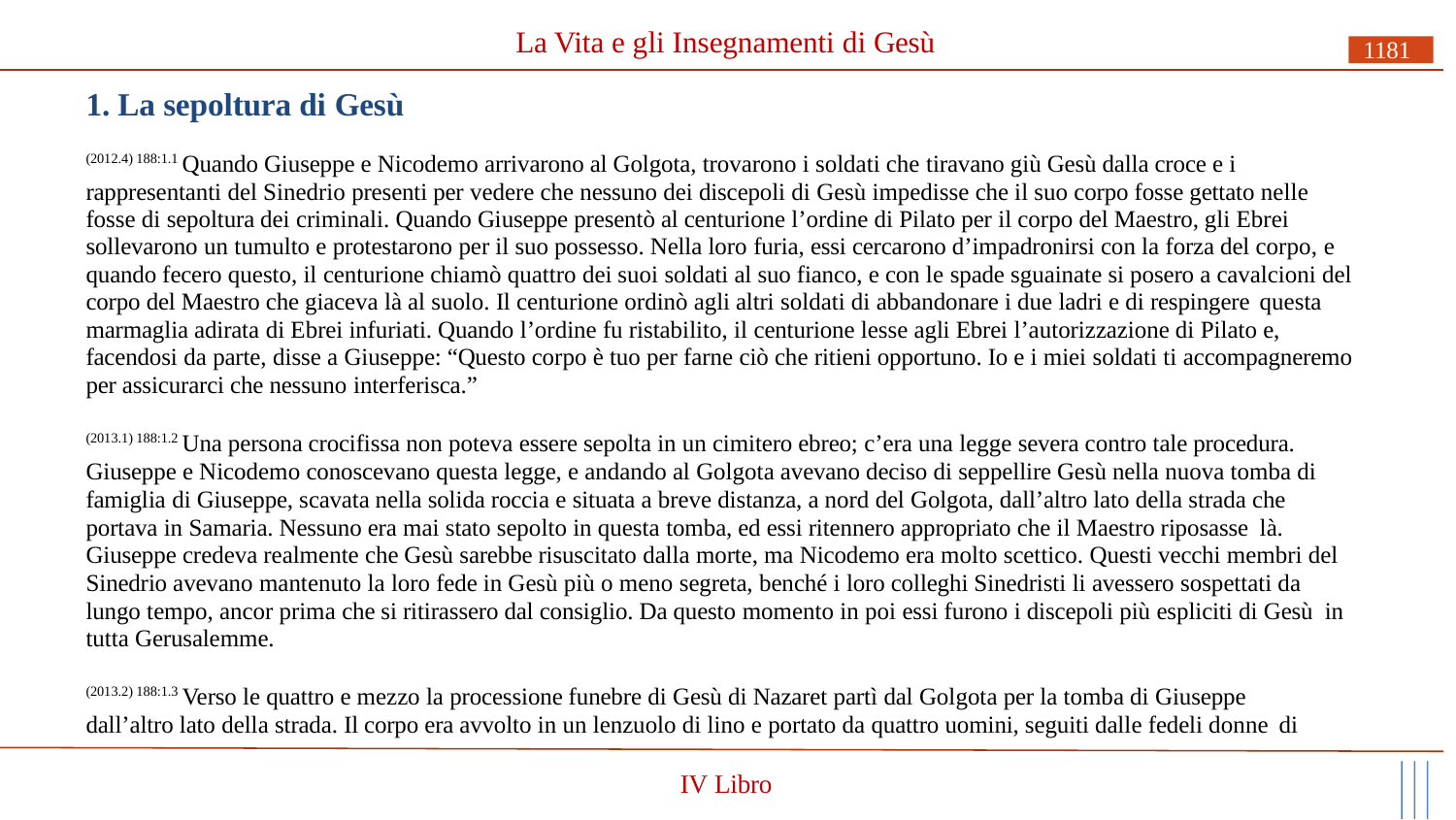

# La Vita e gli Insegnamenti di Gesù
1181

1. La sepoltura di Gesù
(2012.4) 188:1.1 Quando Giuseppe e Nicodemo arrivarono al Golgota, trovarono i soldati che tiravano giù Gesù dalla croce e i  rappresentanti del Sinedrio presenti per vedere che nessuno dei discepoli di Gesù impedisse che il suo corpo fosse gettato nelle  fosse di sepoltura dei criminali. Quando Giuseppe presentò al centurione l’ordine di Pilato per il corpo del Maestro, gli Ebrei  sollevarono un tumulto e protestarono per il suo possesso. Nella loro furia, essi cercarono d’impadronirsi con la forza del corpo, e  quando fecero questo, il centurione chiamò quattro dei suoi soldati al suo fianco, e con le spade sguainate si posero a cavalcioni del  corpo del Maestro che giaceva là al suolo. Il centurione ordinò agli altri soldati di abbandonare i due ladri e di respingere questa
marmaglia adirata di Ebrei infuriati. Quando l’ordine fu ristabilito, il centurione lesse agli Ebrei l’autorizzazione di Pilato e,  facendosi da parte, disse a Giuseppe: “Questo corpo è tuo per farne ciò che ritieni opportuno. Io e i miei soldati ti accompagneremo  per assicurarci che nessuno interferisca.”

(2013.1) 188:1.2 Una persona crocifissa non poteva essere sepolta in un cimitero ebreo; c’era una legge severa contro tale procedura.  Giuseppe e Nicodemo conoscevano questa legge, e andando al Golgota avevano deciso di seppellire Gesù nella nuova tomba di  famiglia di Giuseppe, scavata nella solida roccia e situata a breve distanza, a nord del Golgota, dall’altro lato della strada che  portava in Samaria. Nessuno era mai stato sepolto in questa tomba, ed essi ritennero appropriato che il Maestro riposasse là.
Giuseppe credeva realmente che Gesù sarebbe risuscitato dalla morte, ma Nicodemo era molto scettico. Questi vecchi membri del  Sinedrio avevano mantenuto la loro fede in Gesù più o meno segreta, benché i loro colleghi Sinedristi li avessero sospettati da  lungo tempo, ancor prima che si ritirassero dal consiglio. Da questo momento in poi essi furono i discepoli più espliciti di Gesù in
tutta Gerusalemme.

(2013.2) 188:1.3 Verso le quattro e mezzo la processione funebre di Gesù di Nazaret partì dal Golgota per la tomba di Giuseppe  dall’altro lato della strada. Il corpo era avvolto in un lenzuolo di lino e portato da quattro uomini, seguiti dalle fedeli donne di

IV Libro